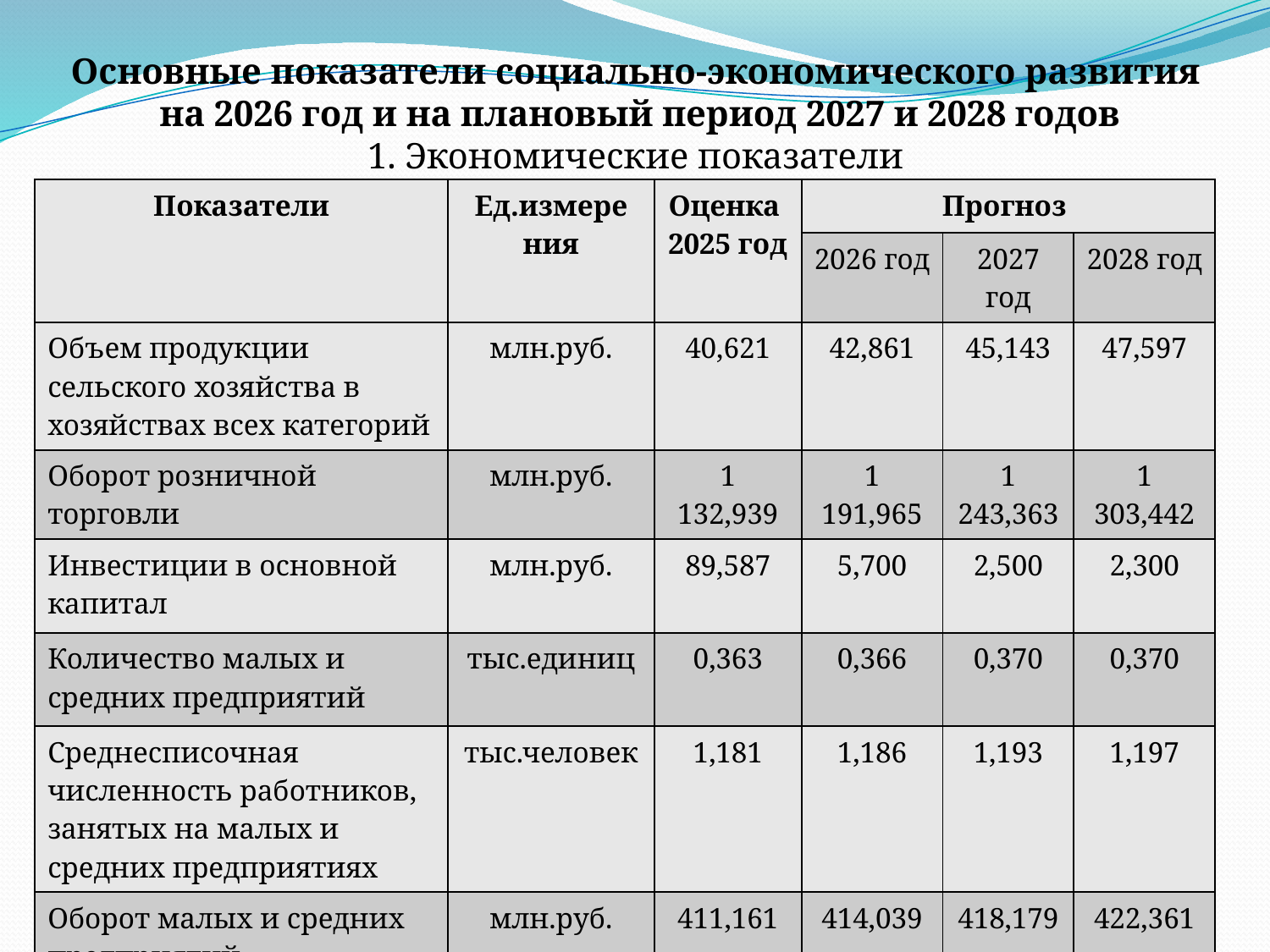

# Основные показатели социально-экономического развития на 2026 год и на плановый период 2027 и 2028 годов 1. Экономические показатели
| Показатели | Ед.измере ния | Оценка 2025 год | Прогноз |  |  |
| --- | --- | --- | --- | --- | --- |
|  |  |  | 2026 год | 2027 год | 2028 год |
| Объем продукции сельского хозяйства в хозяйствах всех категорий | млн.руб. | 40,621 | 42,861 | 45,143 | 47,597 |
| Оборот розничной торговли | млн.руб. | 1 132,939 | 1 191,965 | 1 243,363 | 1 303,442 |
| Инвестиции в основной капитал | млн.руб. | 89,587 | 5,700 | 2,500 | 2,300 |
| Количество малых и средних предприятий | тыс.единиц | 0,363 | 0,366 | 0,370 | 0,370 |
| Среднесписочная численность работников, занятых на малых и средних предприятиях | тыс.человек | 1,181 | 1,186 | 1,193 | 1,197 |
| Оборот малых и средних предприятий | млн.руб. | 411,161 | 414,039 | 418,179 | 422,361 |